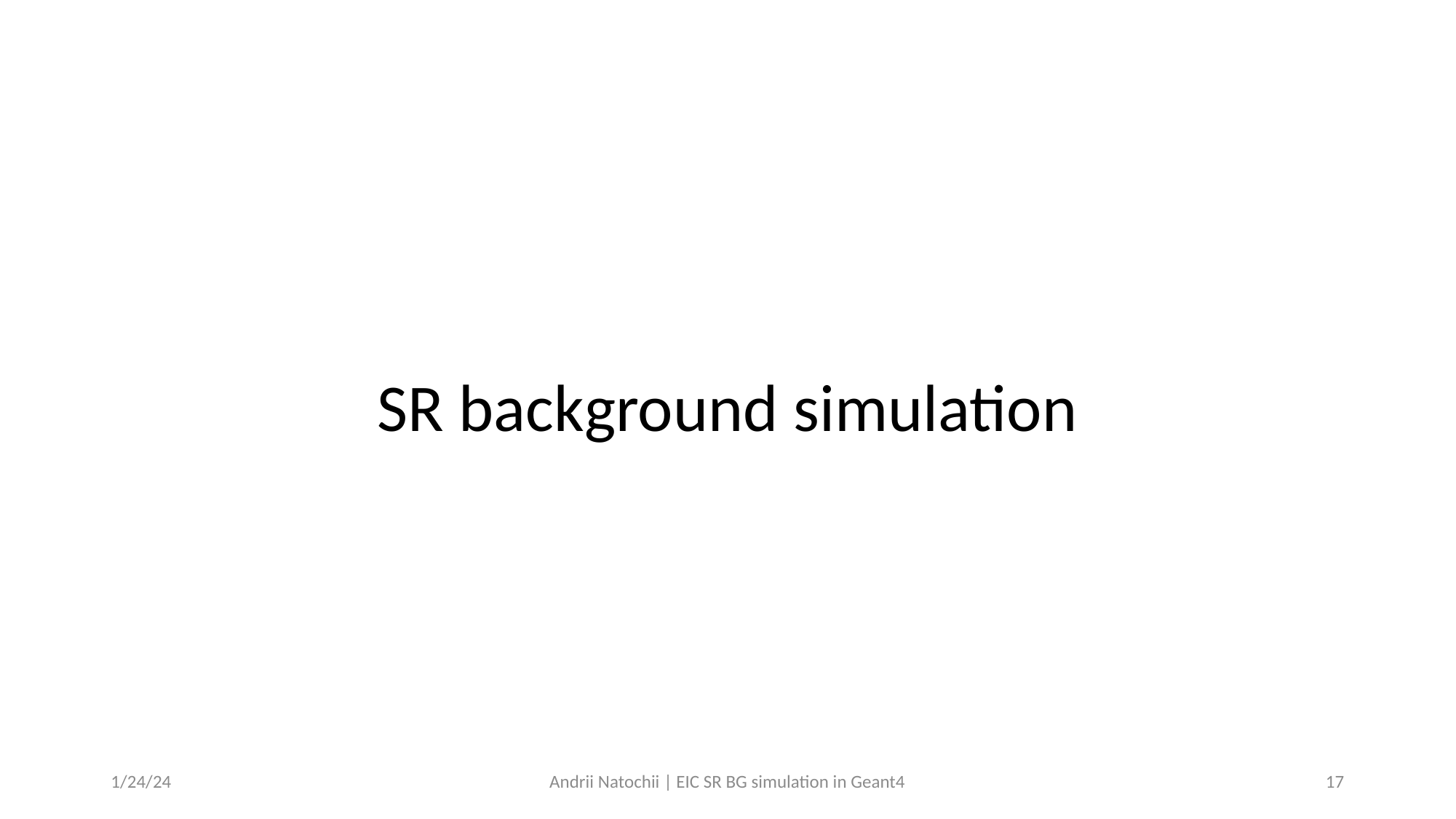

# SR background simulation
1/24/24
Andrii Natochii | EIC SR BG simulation in Geant4
17